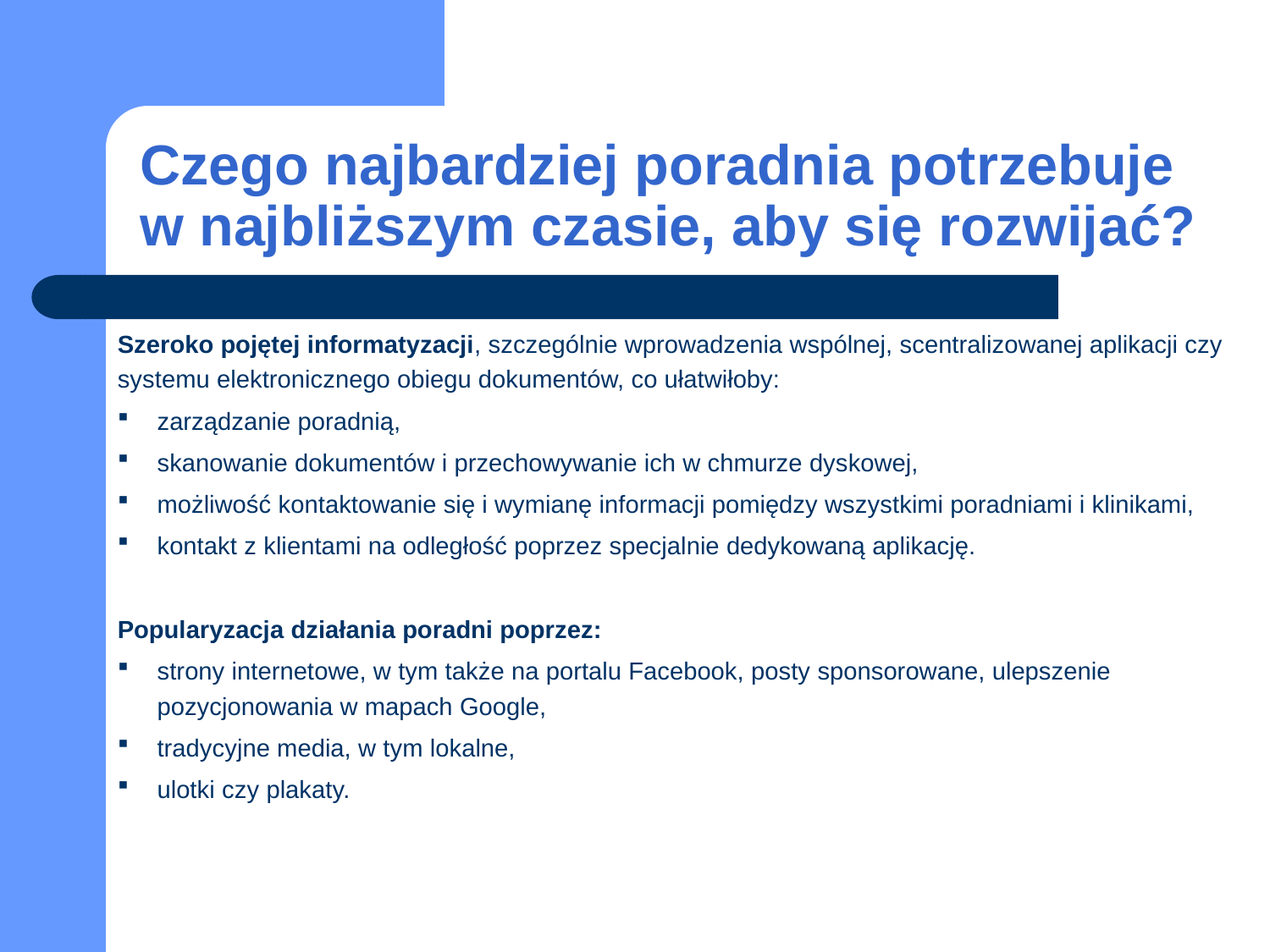

# Czego najbardziej poradnia potrzebuje w najbliższym czasie, aby się rozwijać?
Szeroko pojętej informatyzacji, szczególnie wprowadzenia wspólnej, scentralizowanej aplikacji czy systemu elektronicznego obiegu dokumentów, co ułatwiłoby:
zarządzanie poradnią,
skanowanie dokumentów i przechowywanie ich w chmurze dyskowej,
możliwość kontaktowanie się i wymianę informacji pomiędzy wszystkimi poradniami i klinikami,
kontakt z klientami na odległość poprzez specjalnie dedykowaną aplikację.

Popularyzacja działania poradni poprzez:
strony internetowe, w tym także na portalu Facebook, posty sponsorowane, ulepszenie pozycjonowania w mapach Google,
tradycyjne media, w tym lokalne,
ulotki czy plakaty.